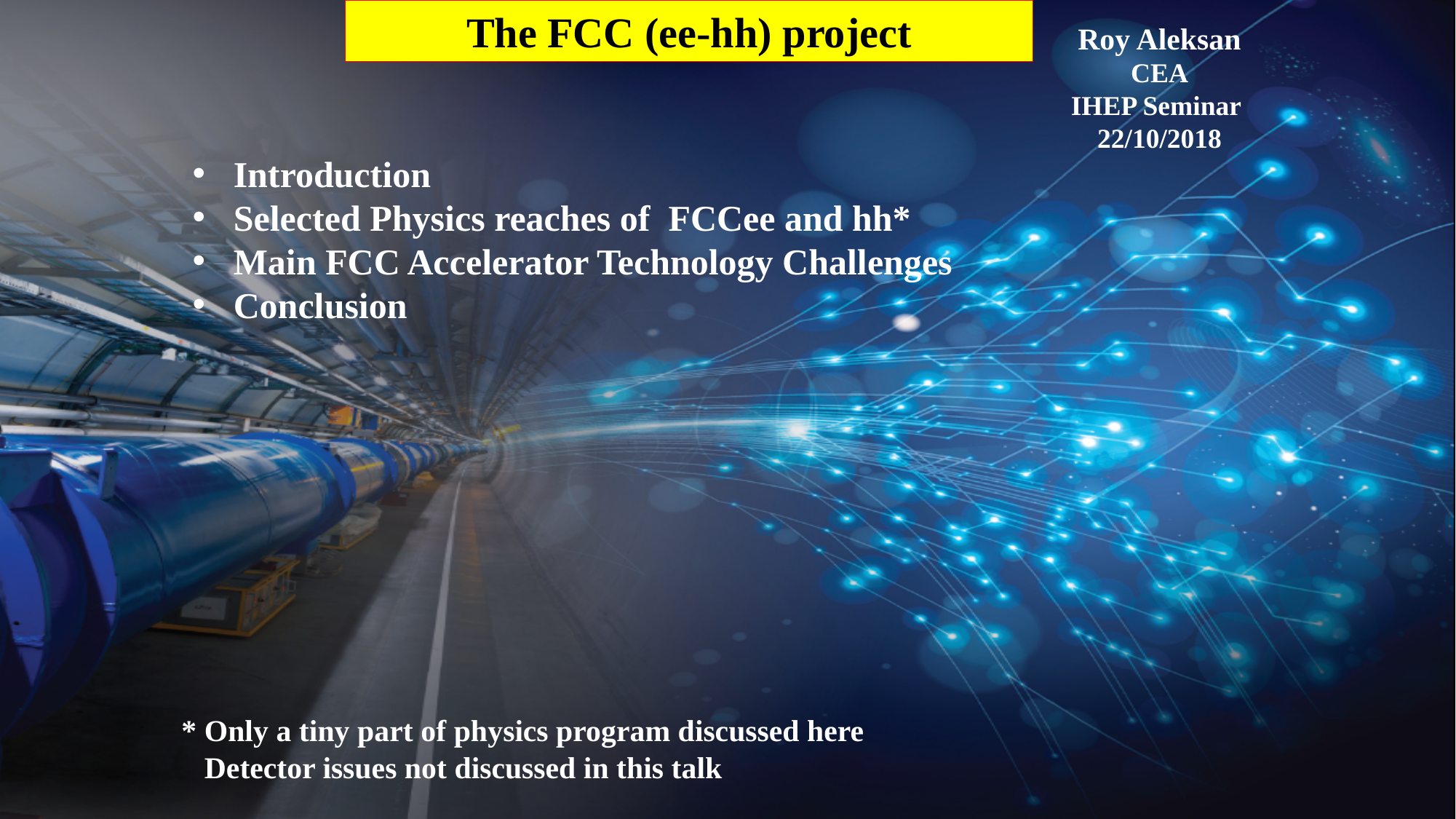

The FCC (ee-hh) project
Roy Aleksan
CEA
IHEP Seminar
22/10/2018
Introduction
Selected Physics reaches of  FCCee and hh*
Main FCC Accelerator Technology Challenges
Conclusion
* Only a tiny part of physics program discussed here
   Detector issues not discussed in this talk